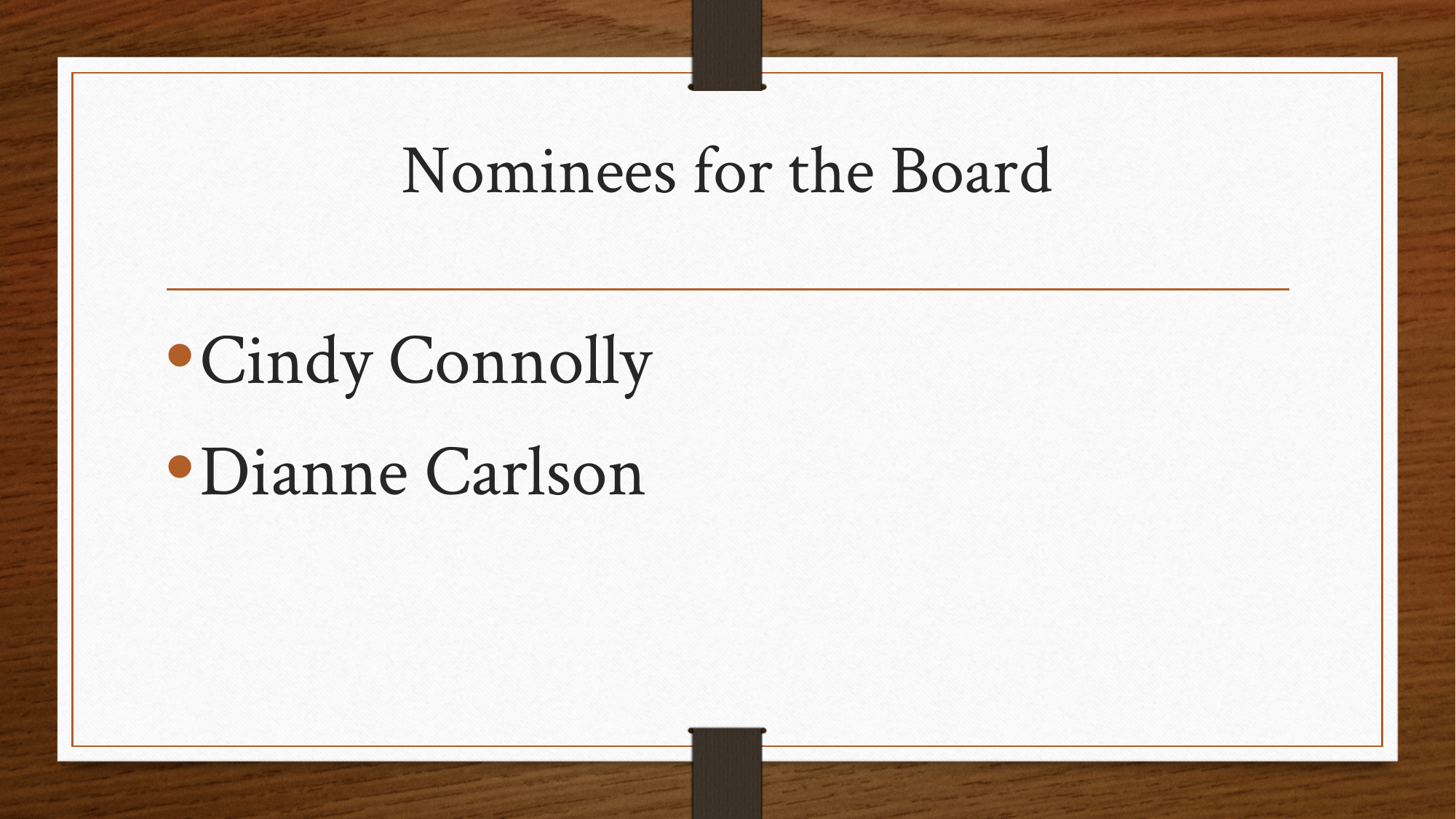

# Nominees for the Board
Cindy Connolly
Dianne Carlson